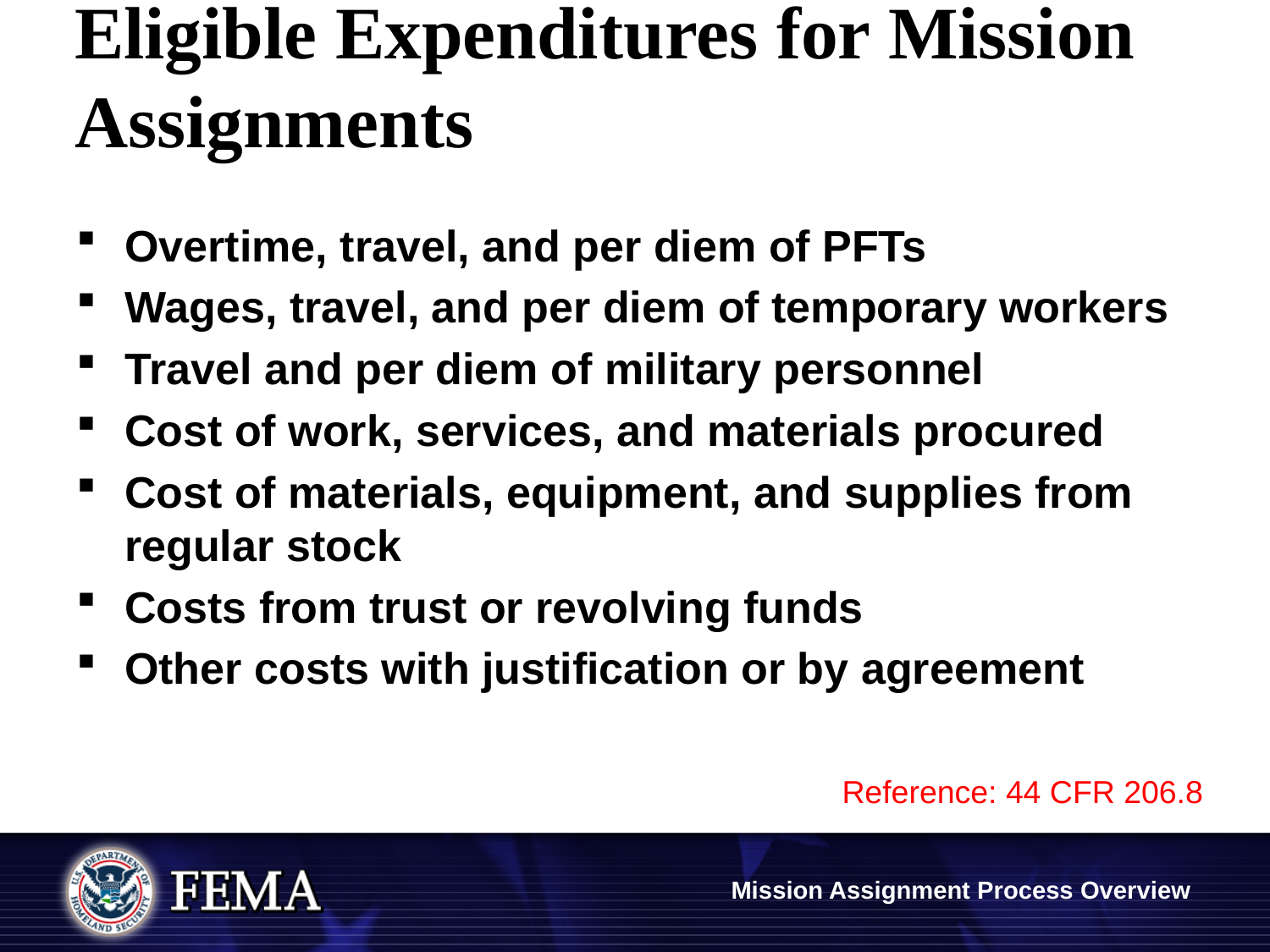

# Eligible Expenditures for Mission Assignments
Overtime, travel, and per diem of PFTs
Wages, travel, and per diem of temporary workers
Travel and per diem of military personnel
Cost of work, services, and materials procured
Cost of materials, equipment, and supplies from regular stock
Costs from trust or revolving funds
Other costs with justification or by agreement

Reference: 44 CFR 206.8